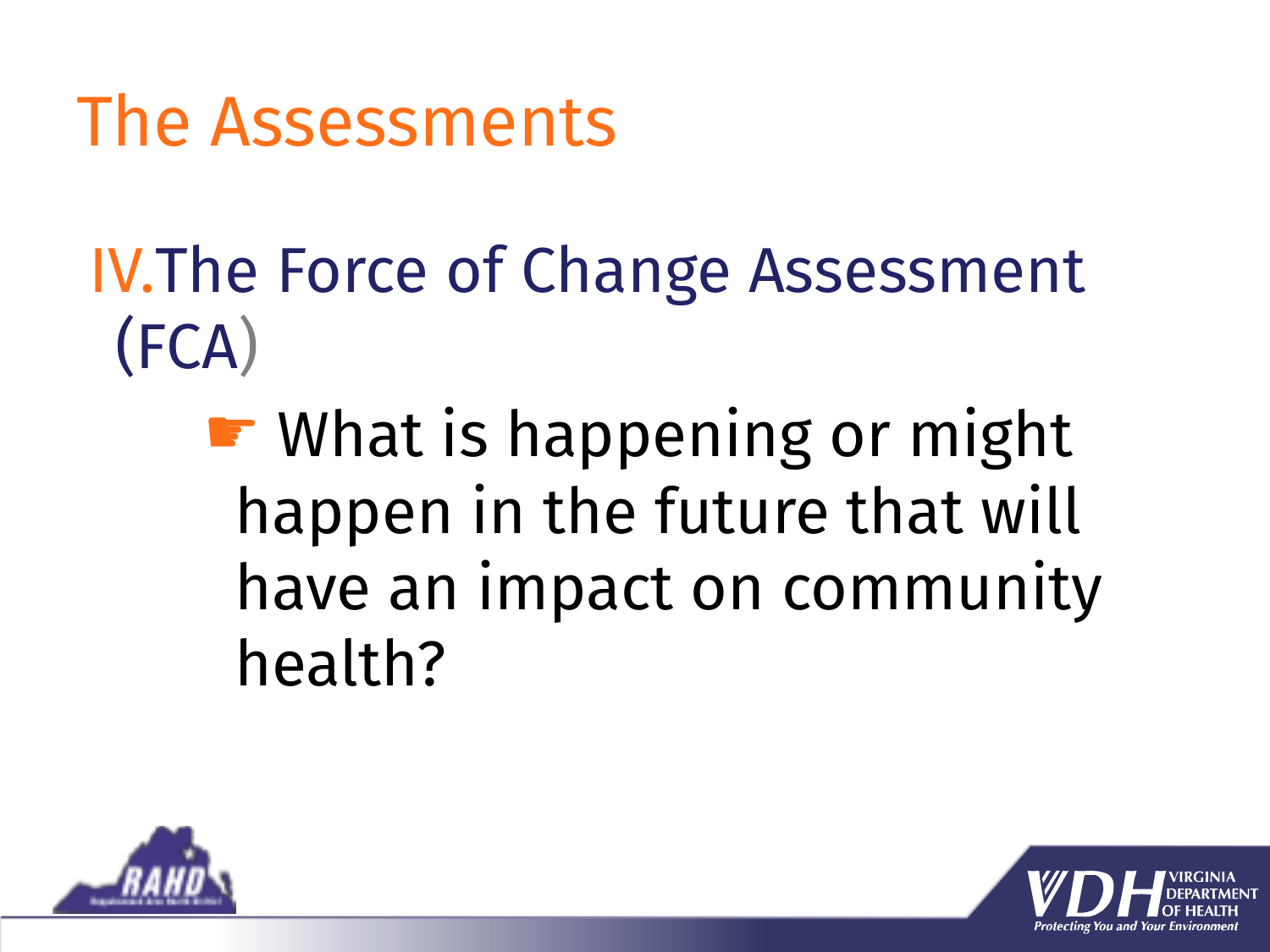

# The Assessments
The Force of Change Assessment (FCA)
 What is happening or might happen in the future that will have an impact on community health?